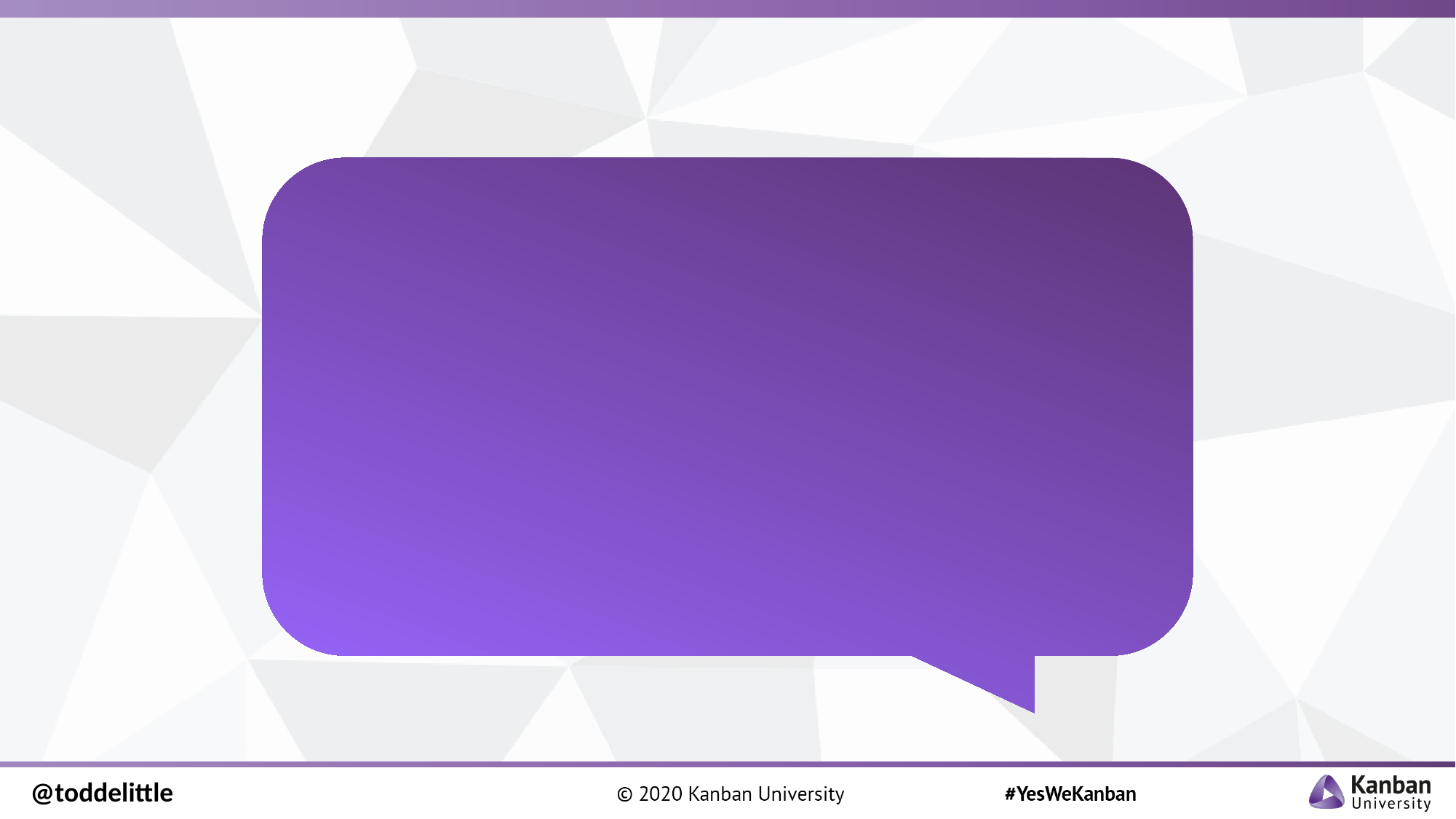

It is the organization that matures, not the Kanban that matures